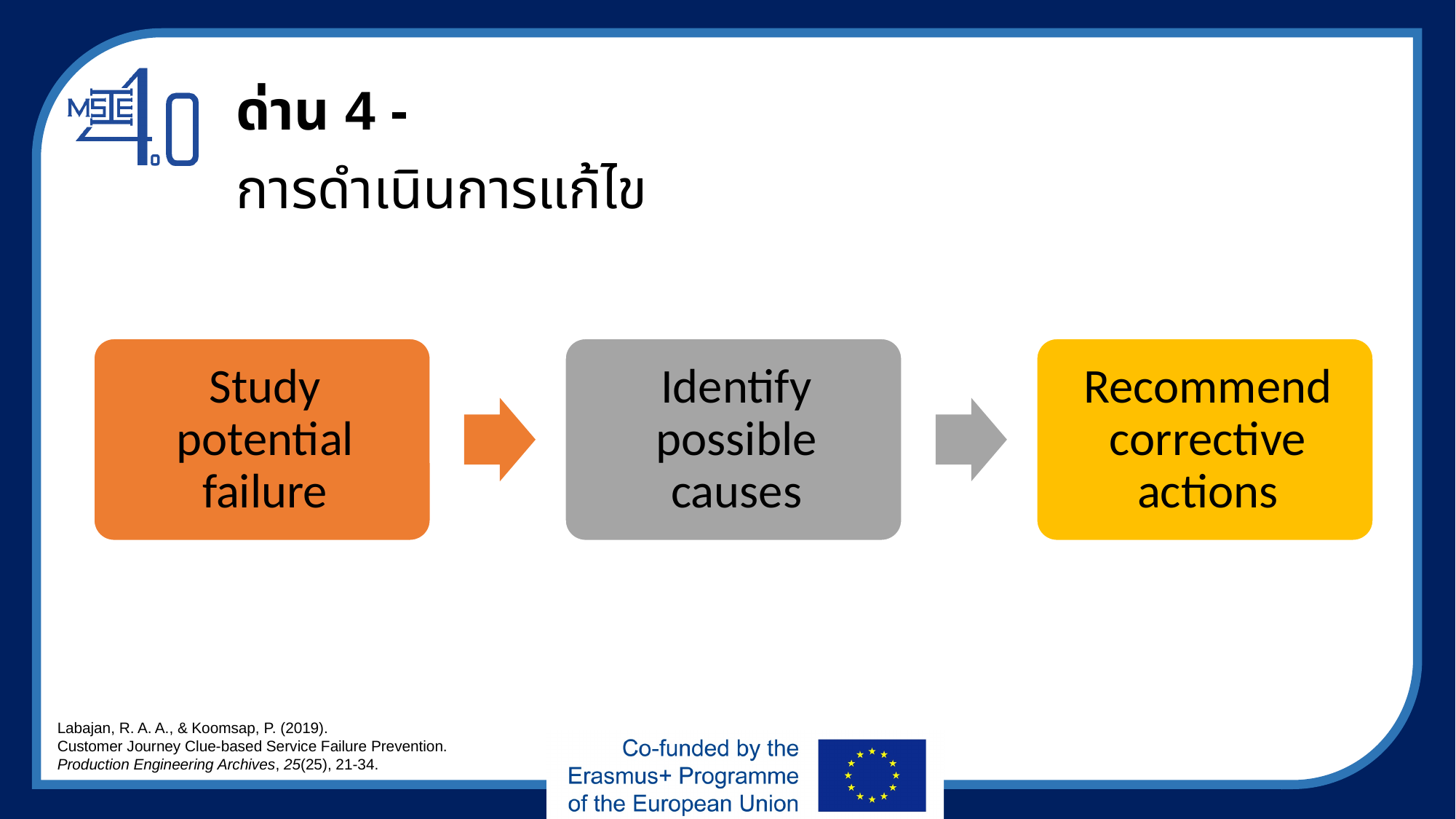

ด่าน 4 -
การดำเนินการแก้ไข
Study potential failure

Identify possible causes

Recommend corrective actions
Labajan, R. A. A., & Koomsap, P. (2019).
Customer Journey Clue-based Service Failure Prevention.
Production Engineering Archives, 25(25), 21-34.